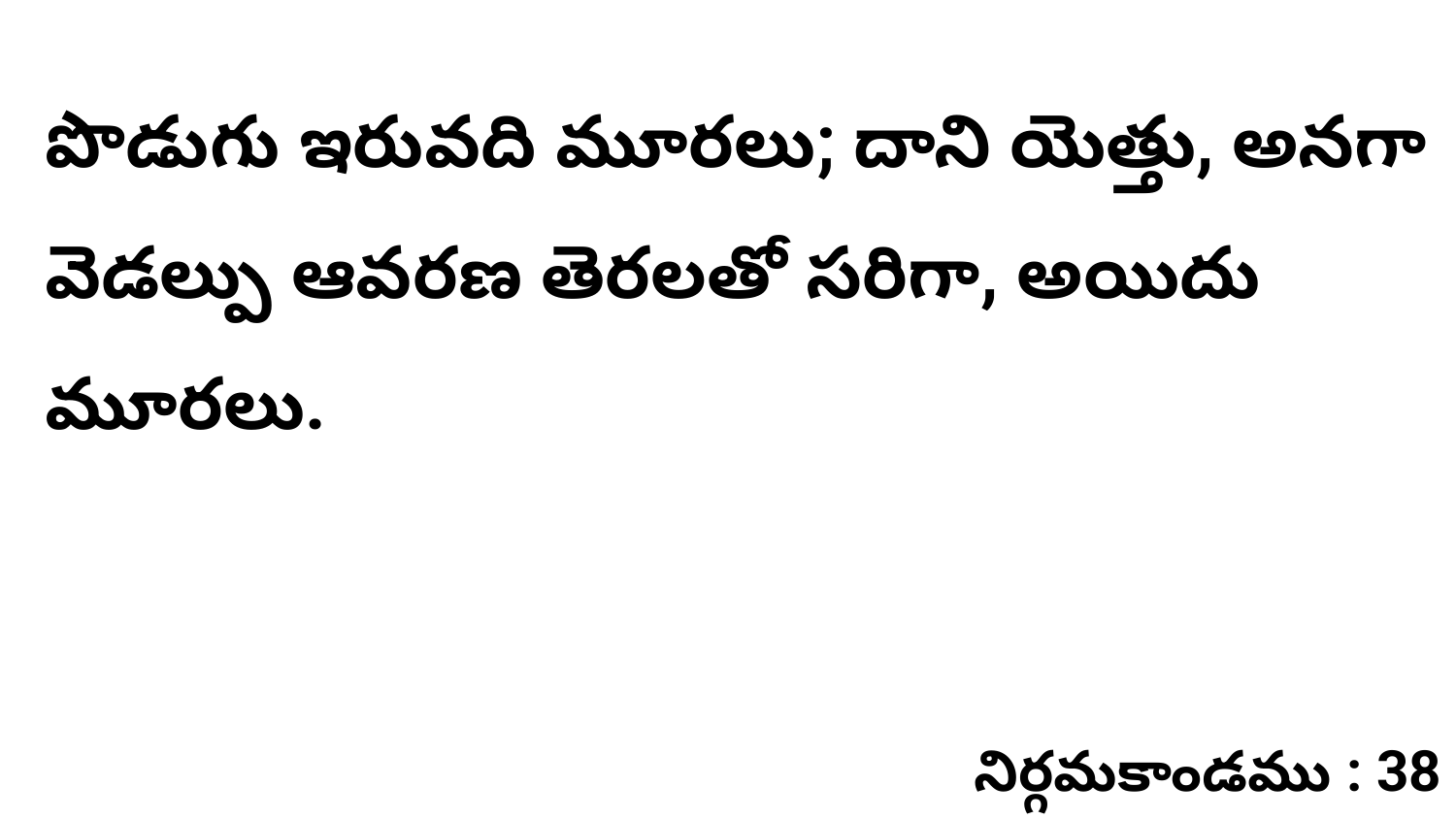

పొడుగు ఇరువది మూరలు; దాని యెత్తు, అనగా వెడల్పు ఆవరణ తెరలతో సరిగా, అయిదు మూరలు.
నిర్గమకాండము : 38